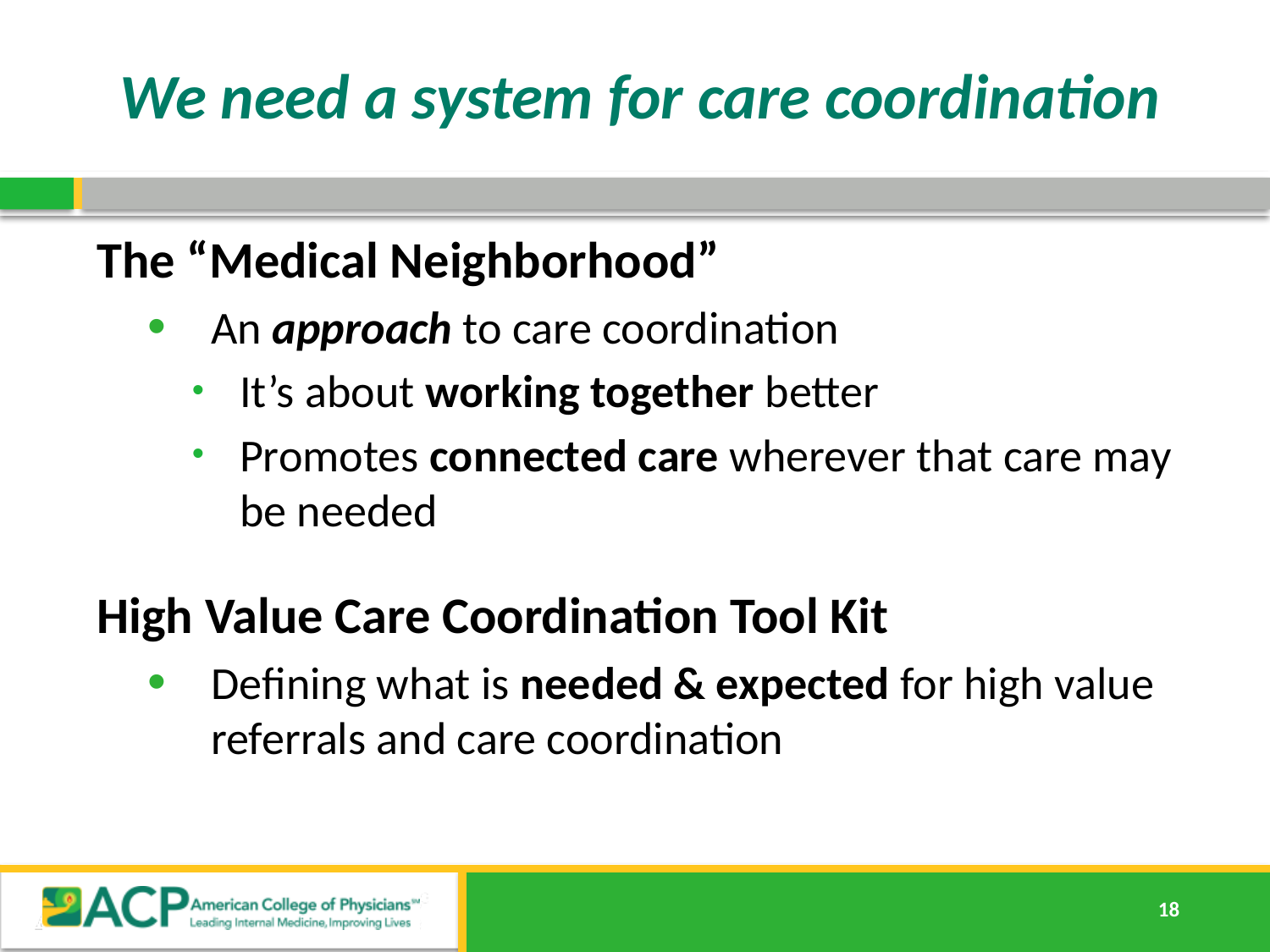

# We need a system for care coordination
The “Medical Neighborhood”
An approach to care coordination
It’s about working together better
Promotes connected care wherever that care may be needed

High Value Care Coordination Tool Kit
Defining what is needed & expected for high value referrals and care coordination